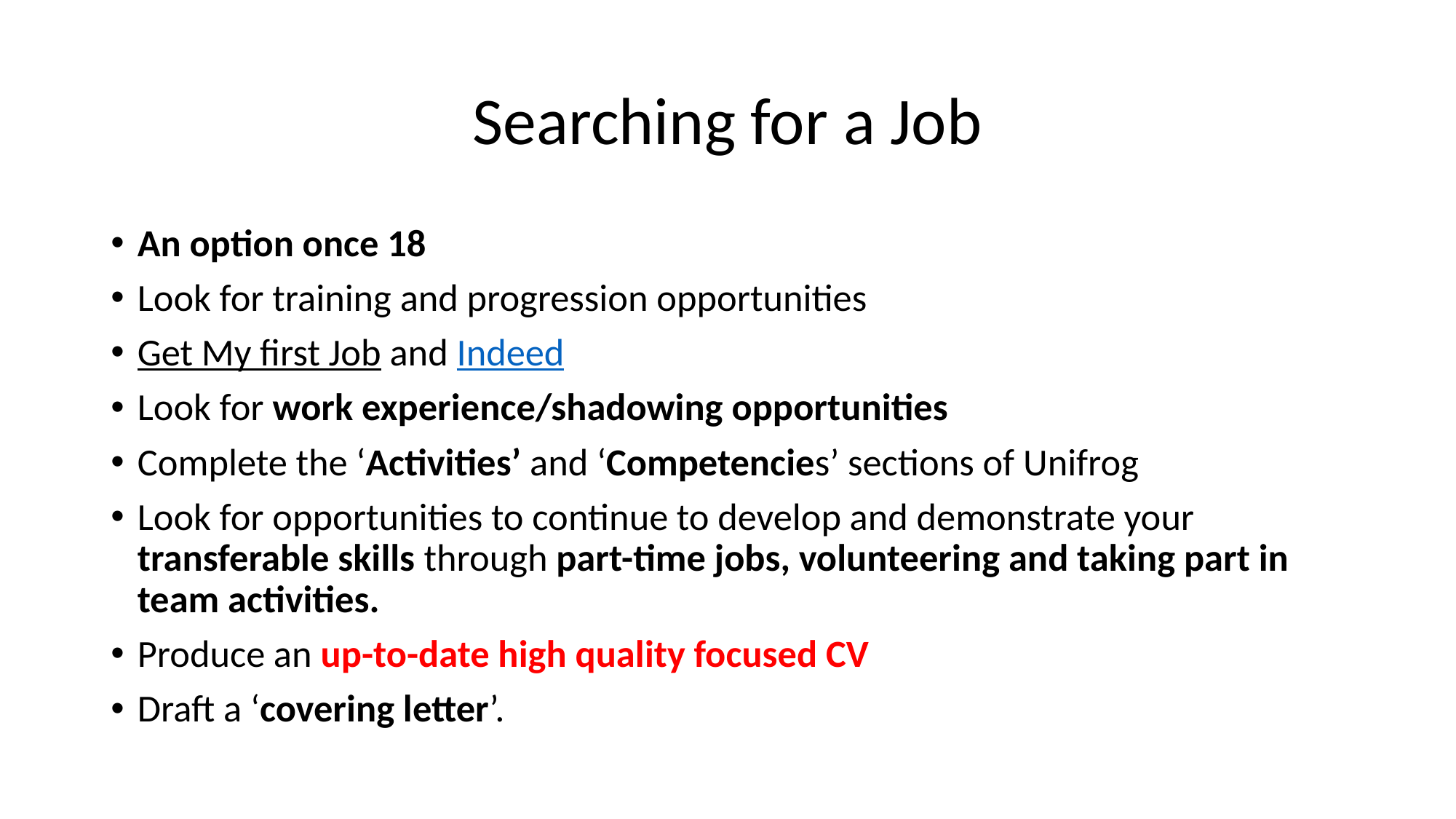

# Searching for a Job
An option once 18
Look for training and progression opportunities
Get My first Job and Indeed
Look for work experience/shadowing opportunities
Complete the ‘Activities’ and ‘Competencies’ sections of Unifrog
Look for opportunities to continue to develop and demonstrate your transferable skills through part-time jobs, volunteering and taking part in team activities.
Produce an up-to-date high quality focused CV
Draft a ‘covering letter’.